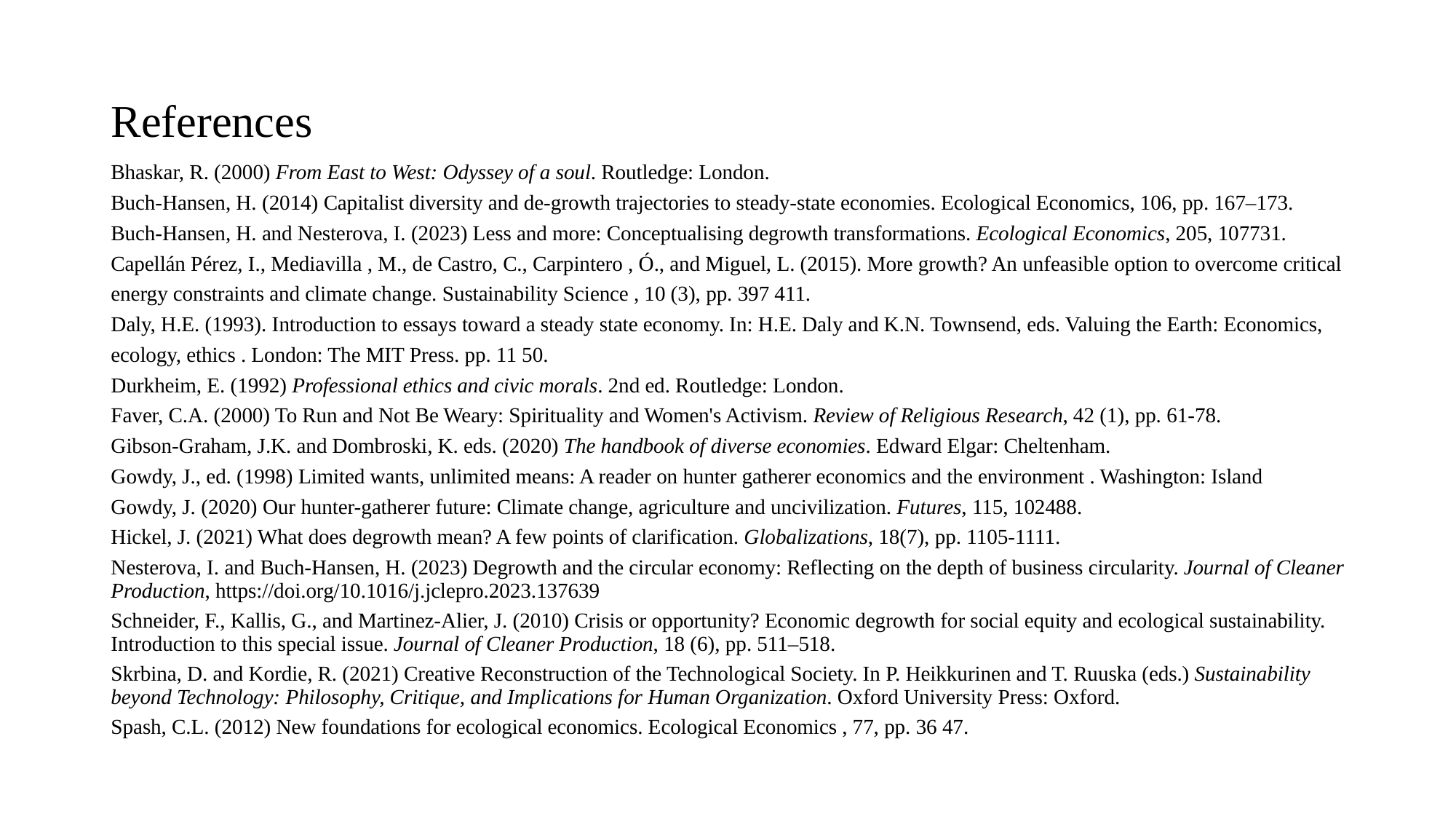

# References
Bhaskar, R. (2000) From East to West: Odyssey of a soul. Routledge: London.
Buch-Hansen, H. (2014) Capitalist diversity and de-growth trajectories to steady-state economies. Ecological Economics, 106, pp. 167–173.
Buch-Hansen, H. and Nesterova, I. (2023) Less and more: Conceptualising degrowth transformations. Ecological Economics, 205, 107731.
Capellán Pérez, I., Mediavilla , M., de Castro, C., Carpintero , Ó., and Miguel, L. (2015). More growth? An unfeasible option to overcome critical
energy constraints and climate change. Sustainability Science , 10 (3), pp. 397 411.
Daly, H.E. (1993). Introduction to essays toward a steady state economy. In: H.E. Daly and K.N. Townsend, eds. Valuing the Earth: Economics,
ecology, ethics . London: The MIT Press. pp. 11 50.
Durkheim, E. (1992) Professional ethics and civic morals. 2nd ed. Routledge: London.
Faver, C.A. (2000) To Run and Not Be Weary: Spirituality and Women's Activism. Review of Religious Research, 42 (1), pp. 61-78.
Gibson-Graham, J.K. and Dombroski, K. eds. (2020) The handbook of diverse economies. Edward Elgar: Cheltenham.
Gowdy, J., ed. (1998) Limited wants, unlimited means: A reader on hunter gatherer economics and the environment . Washington: Island
Gowdy, J. (2020) Our hunter-gatherer future: Climate change, agriculture and uncivilization. Futures, 115, 102488.
Hickel, J. (2021) What does degrowth mean? A few points of clarification. Globalizations, 18(7), pp. 1105-1111.
Nesterova, I. and Buch-Hansen, H. (2023) Degrowth and the circular economy: Reflecting on the depth of business circularity. Journal of Cleaner Production, https://doi.org/10.1016/j.jclepro.2023.137639
Schneider, F., Kallis, G., and Martinez-Alier, J. (2010) Crisis or opportunity? Economic degrowth for social equity and ecological sustainability. Introduction to this special issue. Journal of Cleaner Production, 18 (6), pp. 511–518.
Skrbina, D. and Kordie, R. (2021) Creative Reconstruction of the Technological Society. In P. Heikkurinen and T. Ruuska (eds.) Sustainability beyond Technology: Philosophy, Critique, and Implications for Human Organization. Oxford University Press: Oxford.
Spash, C.L. (2012) New foundations for ecological economics. Ecological Economics , 77, pp. 36 47.